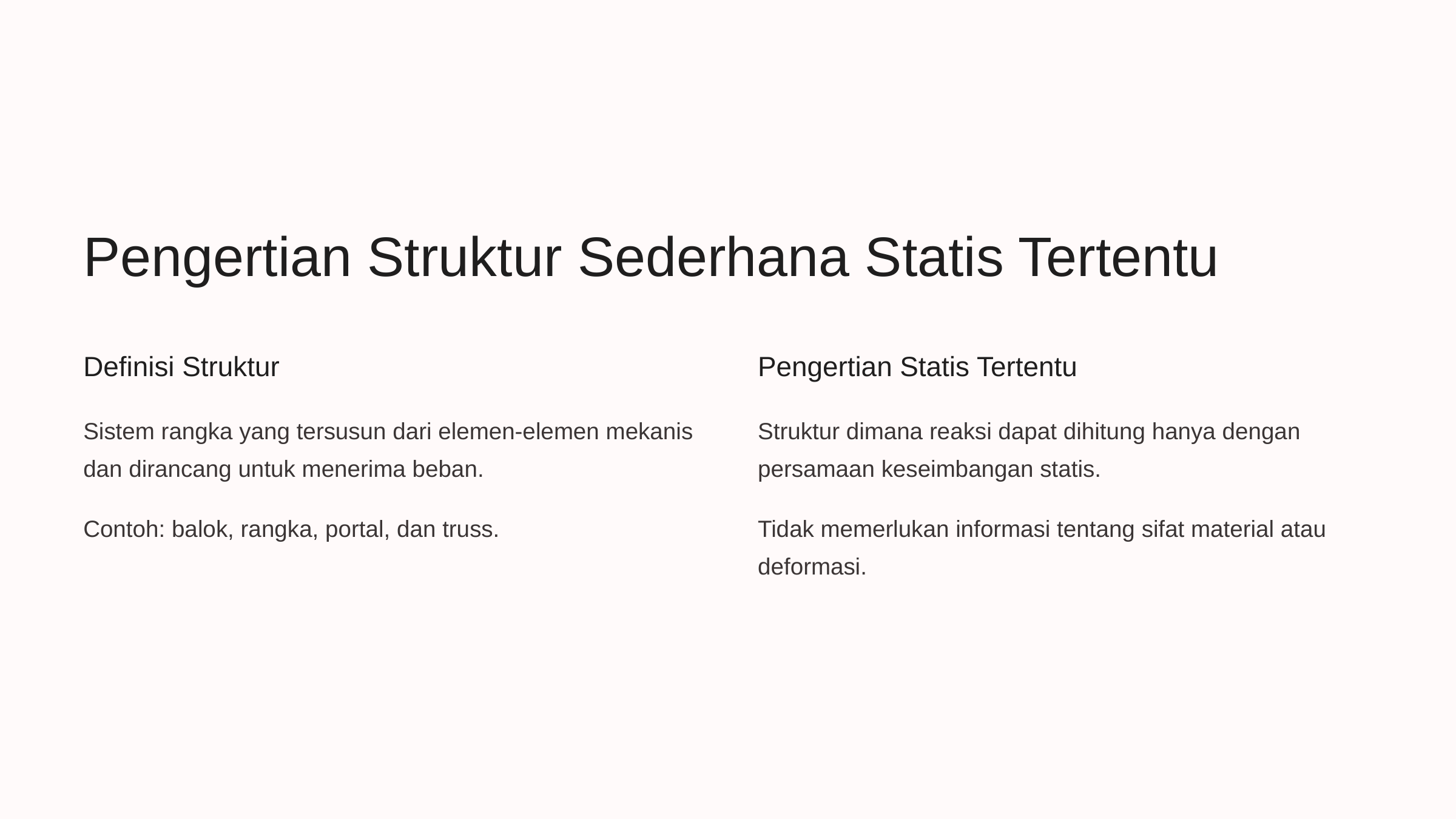

Pengertian Struktur Sederhana Statis Tertentu
Definisi Struktur
Pengertian Statis Tertentu
Sistem rangka yang tersusun dari elemen-elemen mekanis dan dirancang untuk menerima beban.
Struktur dimana reaksi dapat dihitung hanya dengan persamaan keseimbangan statis.
Contoh: balok, rangka, portal, dan truss.
Tidak memerlukan informasi tentang sifat material atau deformasi.